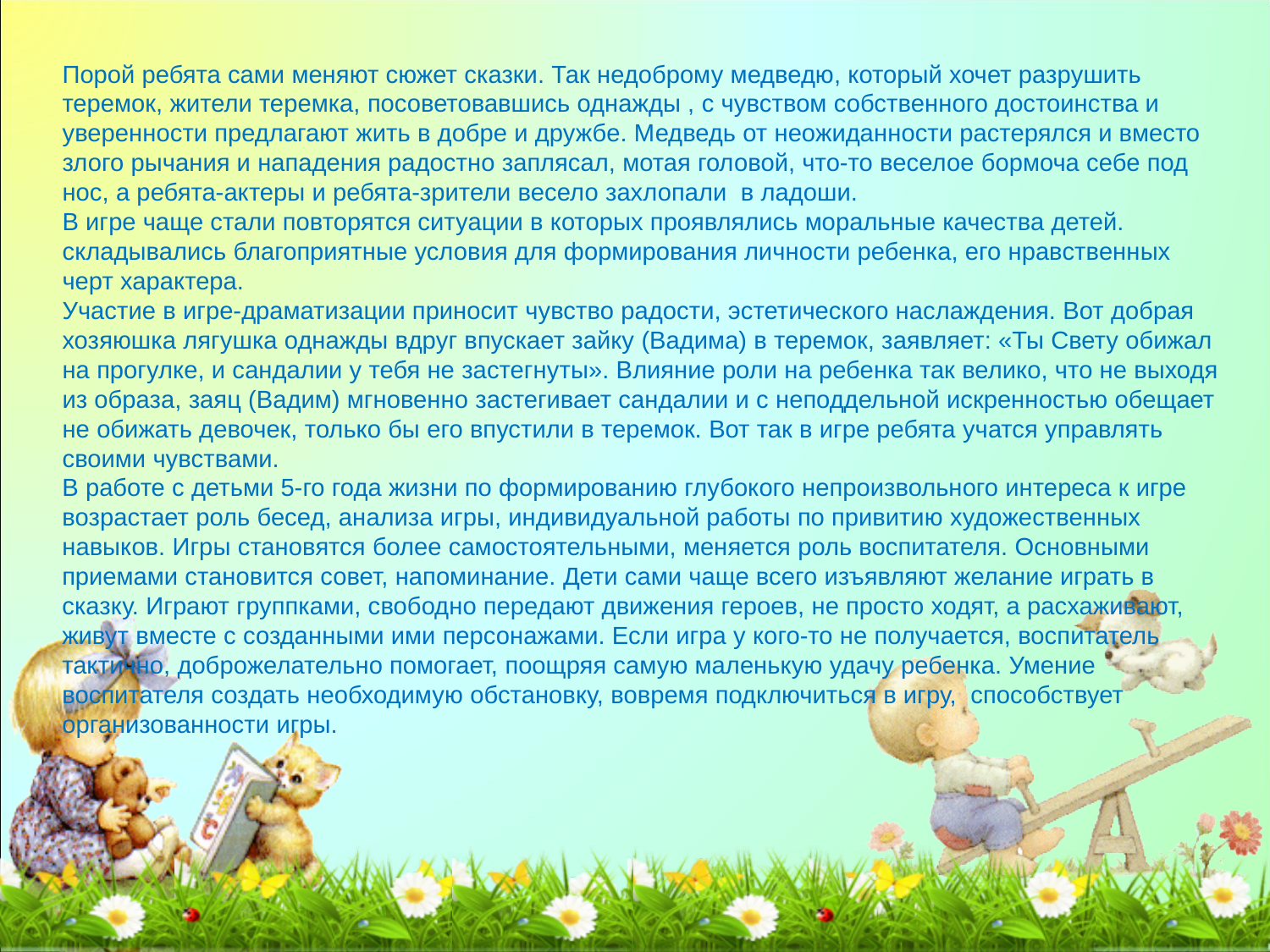

Порой ребята сами меняют сюжет сказки. Так недоброму медведю, который хочет разрушить теремок, жители теремка, посоветовавшись однажды , с чувством собственного достоинства и уверенности предлагают жить в добре и дружбе. Медведь от неожиданности растерялся и вместо злого рычания и нападения радостно заплясал, мотая головой, что-то веселое бормоча себе под нос, а ребята-актеры и ребята-зрители весело захлопали  в ладоши.
В игре чаще стали повторятся ситуации в которых проявлялись моральные качества детей. складывались благоприятные условия для формирования личности ребенка, его нравственных черт характера.
Участие в игре-драматизации приносит чувство радости, эстетического наслаждения. Вот добрая хозяюшка лягушка однажды вдруг впускает зайку (Вадима) в теремок, заявляет: «Ты Свету обижал на прогулке, и сандалии у тебя не застегнуты». Влияние роли на ребенка так велико, что не выходя из образа, заяц (Вадим) мгновенно застегивает сандалии и с неподдельной искренностью обещает не обижать девочек, только бы его впустили в теремок. Вот так в игре ребята учатся управлять своими чувствами.

В работе с детьми 5-го года жизни по формированию глубокого непроизвольного интереса к игре возрастает роль бесед, анализа игры, индивидуальной работы по привитию художественных навыков. Игры становятся более самостоятельными, меняется роль воспитателя. Основными приемами становится совет, напоминание. Дети сами чаще всего изъявляют желание играть в сказку. Играют группками, свободно передают движения героев, не просто ходят, а расхаживают, живут вместе с созданными ими персонажами. Если игра у кого-то не получается, воспитатель тактично, доброжелательно помогает, поощряя самую маленькую удачу ребенка. Умение воспитателя создать необходимую обстановку, вовремя подключиться в игру,  способствует организованности игры.